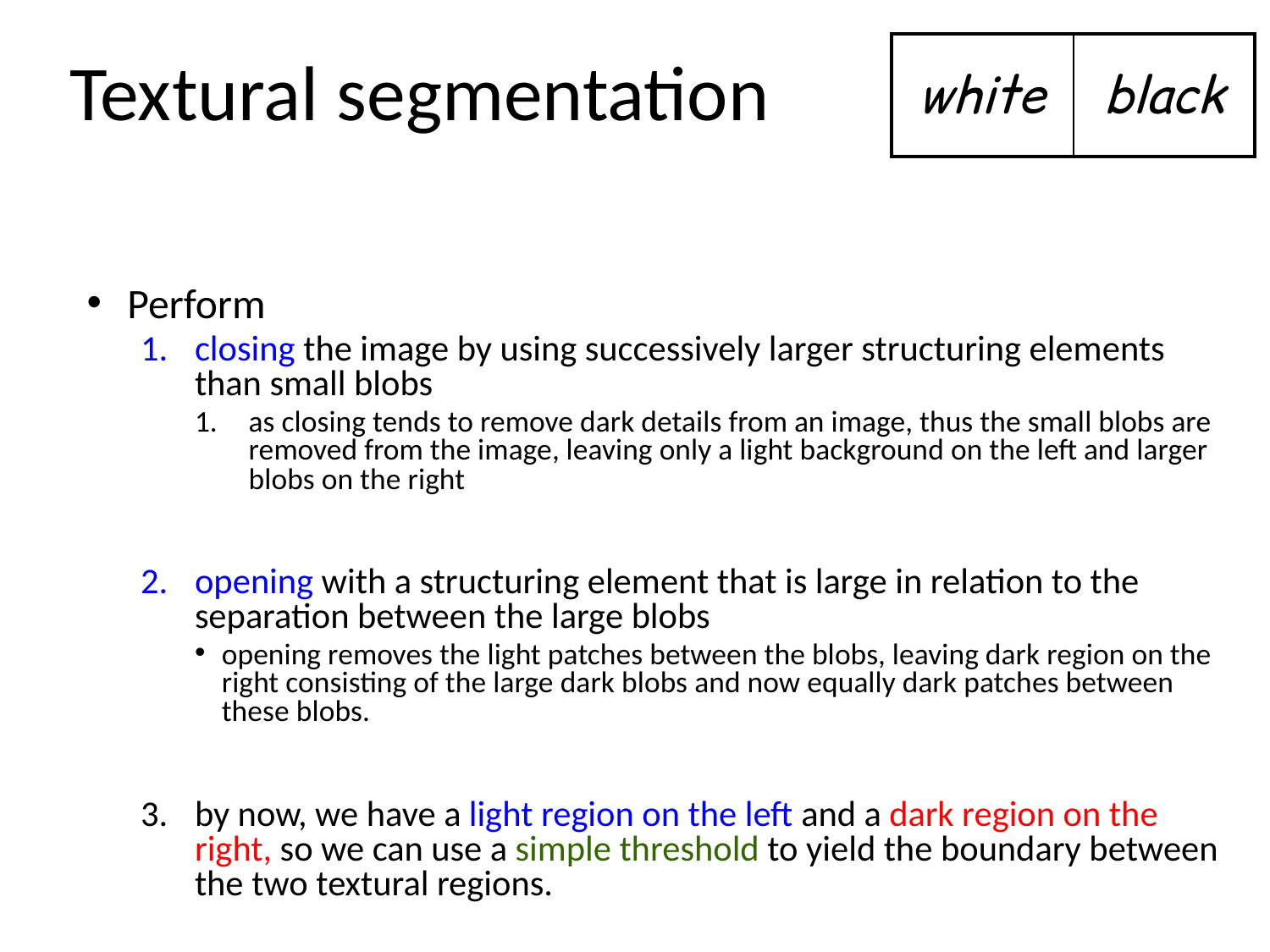

# Textural segmentation
| white | black |
| --- | --- |
Perform
closing the image by using successively larger structuring elements than small blobs
as closing tends to remove dark details from an image, thus the small blobs are removed from the image, leaving only a light background on the left and larger blobs on the right

opening with a structuring element that is large in relation to the separation between the large blobs
opening removes the light patches between the blobs, leaving dark region on the right consisting of the large dark blobs and now equally dark patches between these blobs.

by now, we have a light region on the left and a dark region on the right, so we can use a simple threshold to yield the boundary between the two textural regions.